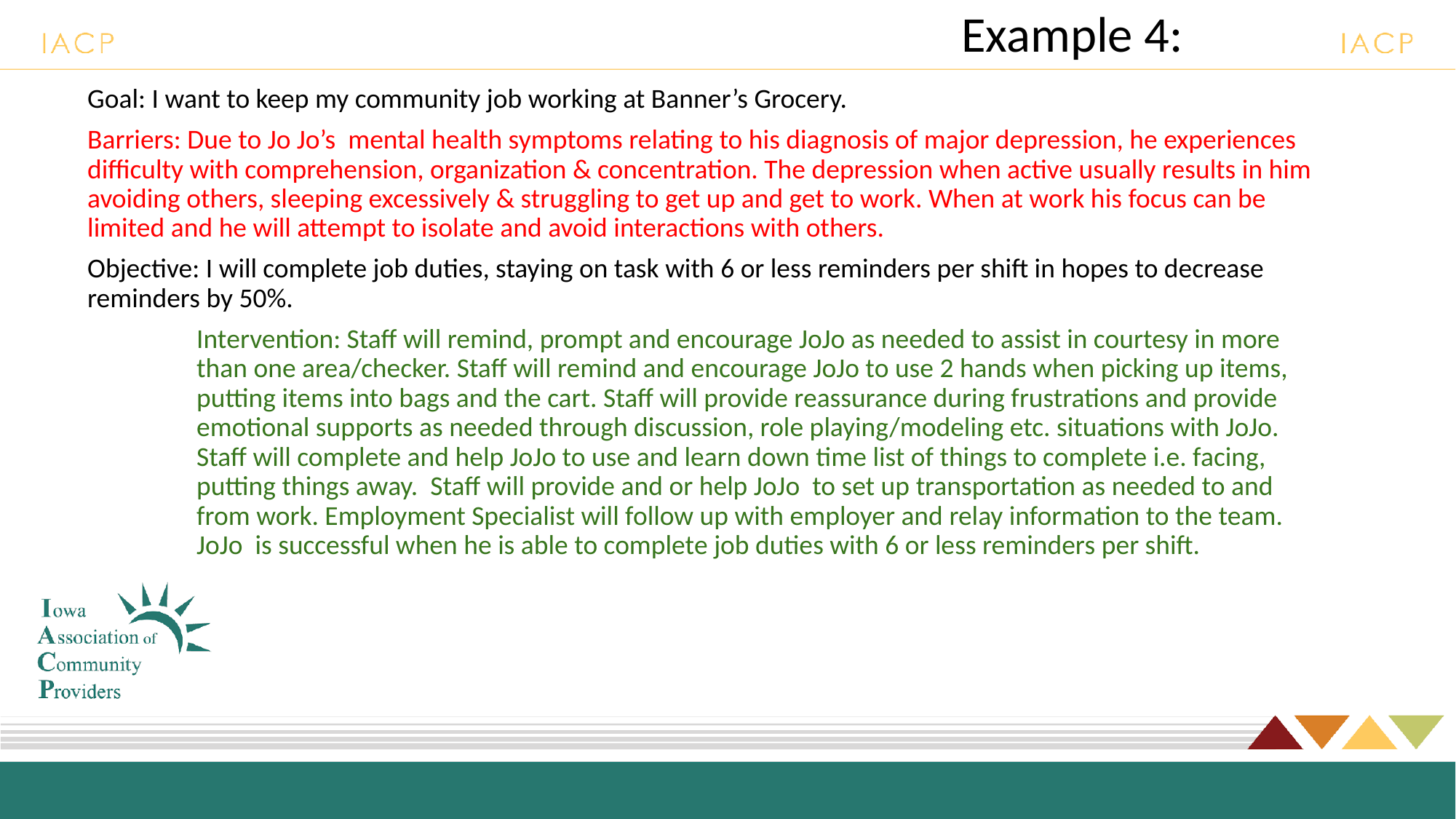

# Example 4:
Goal: I want to keep my community job working at Banner’s Grocery.
Barriers: Due to Jo Jo’s  mental health symptoms relating to his diagnosis of major depression, he experiences difficulty with comprehension, organization & concentration. The depression when active usually results in him avoiding others, sleeping excessively & struggling to get up and get to work. When at work his focus can be limited and he will attempt to isolate and avoid interactions with others.
Objective: I will complete job duties, staying on task with 6 or less reminders per shift in hopes to decrease reminders by 50%.
Intervention: Staff will remind, prompt and encourage JoJo as needed to assist in courtesy in more than one area/checker. Staff will remind and encourage JoJo to use 2 hands when picking up items, putting items into bags and the cart. Staff will provide reassurance during frustrations and provide emotional supports as needed through discussion, role playing/modeling etc. situations with JoJo. Staff will complete and help JoJo to use and learn down time list of things to complete i.e. facing, putting things away.  Staff will provide and or help JoJo  to set up transportation as needed to and from work. Employment Specialist will follow up with employer and relay information to the team. JoJo  is successful when he is able to complete job duties with 6 or less reminders per shift.